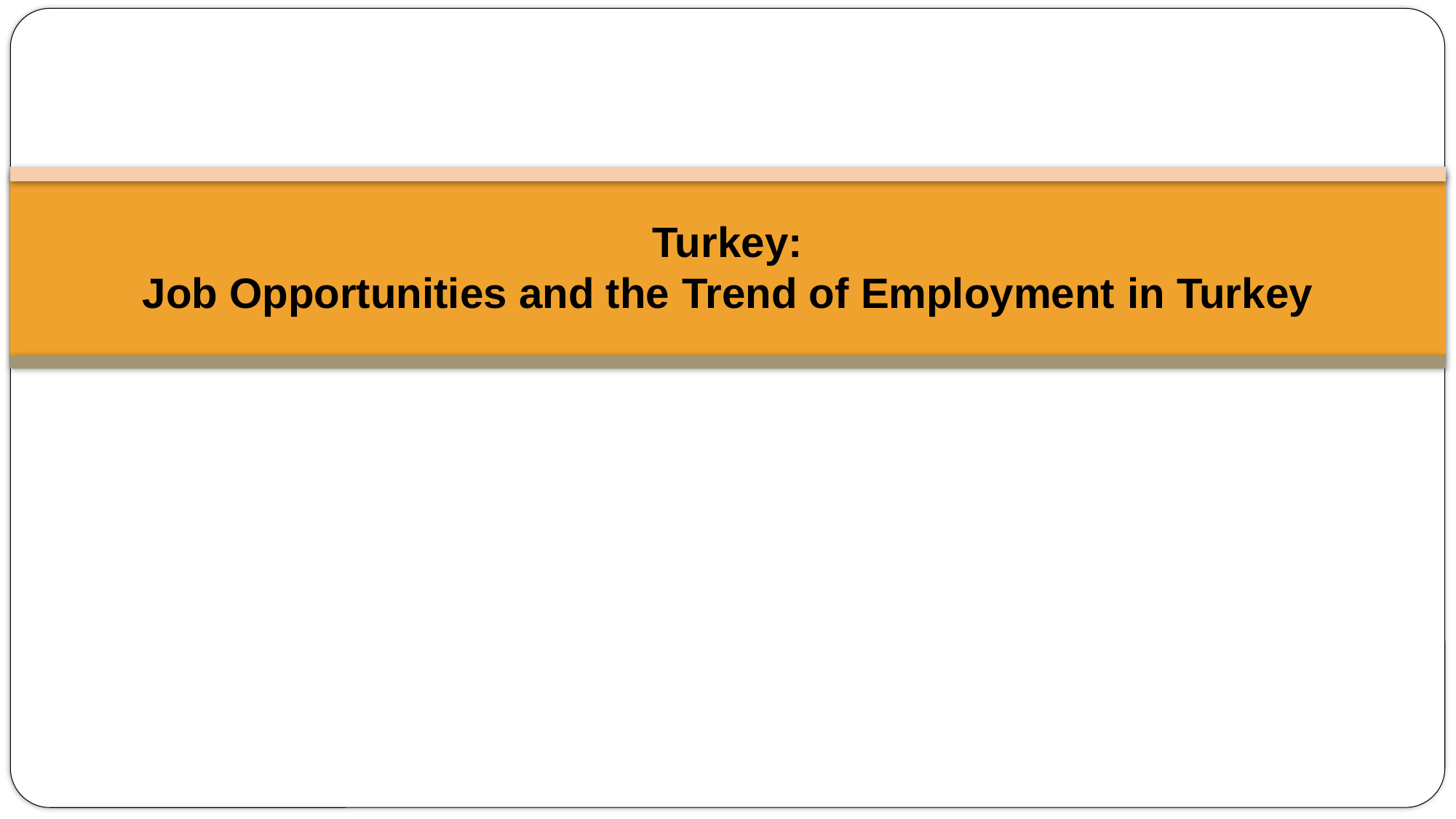

# Turkey: Job Opportunities and the Trend of Employment in Turkey